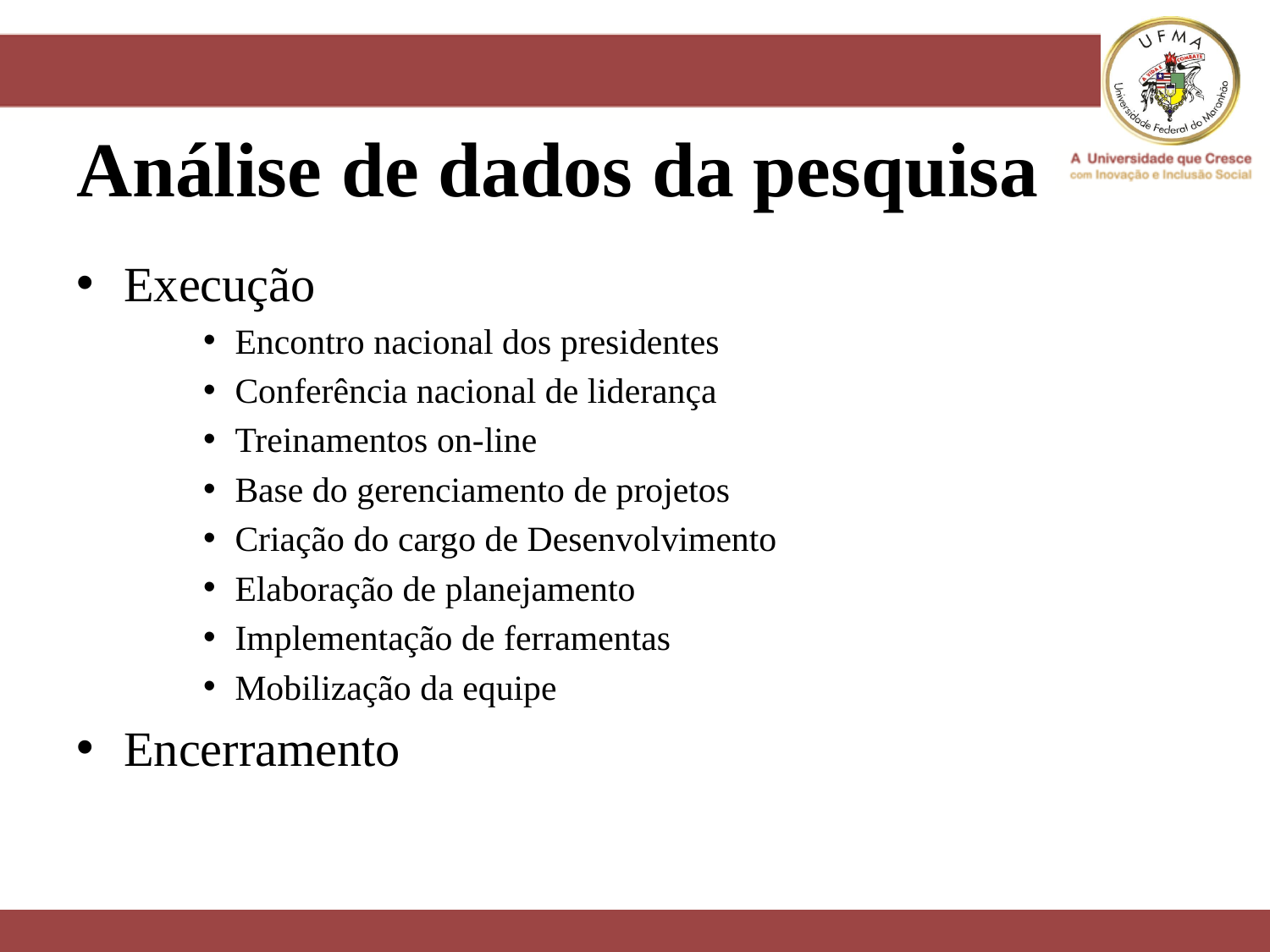

# Análise de dados da pesquisa
Execução
Encontro nacional dos presidentes
Conferência nacional de liderança
Treinamentos on-line
Base do gerenciamento de projetos
Criação do cargo de Desenvolvimento
Elaboração de planejamento
Implementação de ferramentas
Mobilização da equipe
Encerramento